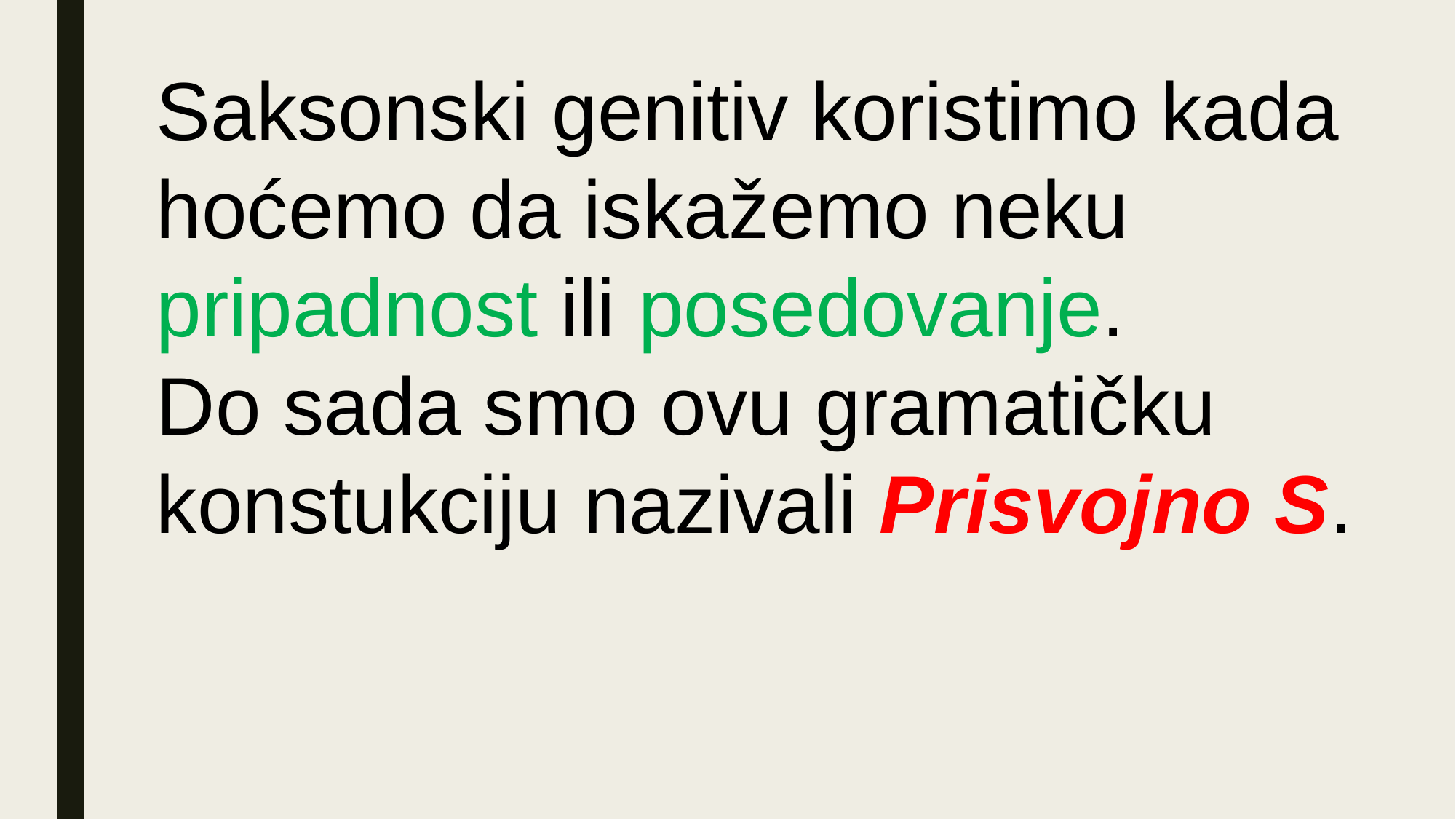

Saksonski genitiv koristimo kada hoćemo da iskažemo neku pripadnost ili posedovanje.
Do sada smo ovu gramatičku konstukciju nazivali Prisvojno S.